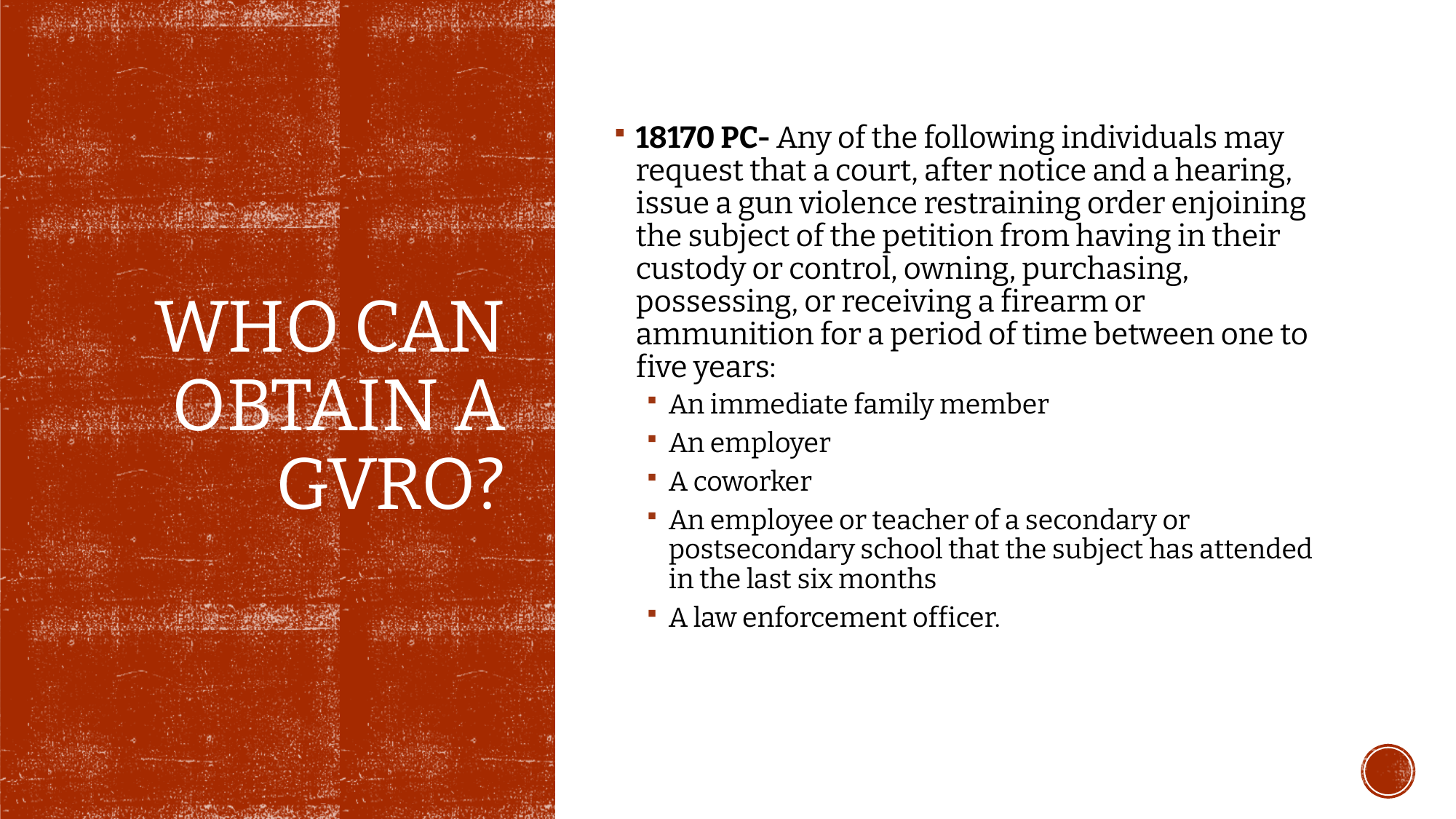

18170 PC- Any of the following individuals may request that a court, after notice and a hearing, issue a gun violence restraining order enjoining the subject of the petition from having in their custody or control, owning, purchasing, possessing, or receiving a firearm or ammunition for a period of time between one to five years:
An immediate family member
An employer
A coworker
An employee or teacher of a secondary or postsecondary school that the subject has attended in the last six months
A law enforcement officer.

# Who can obtain a GVRO?